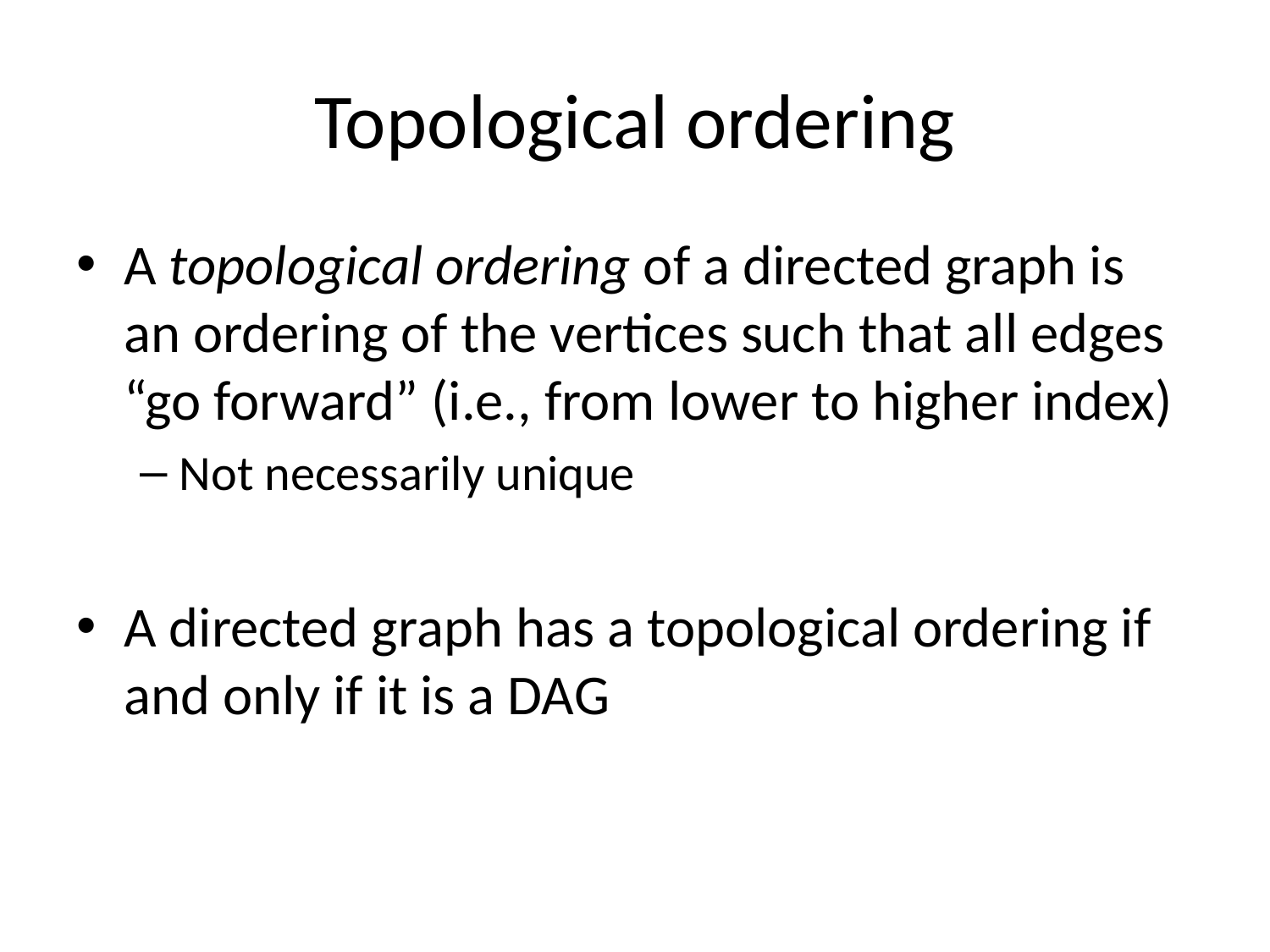

# Topological ordering
A topological ordering of a directed graph is an ordering of the vertices such that all edges “go forward” (i.e., from lower to higher index)
Not necessarily unique

A directed graph has a topological ordering if and only if it is a DAG